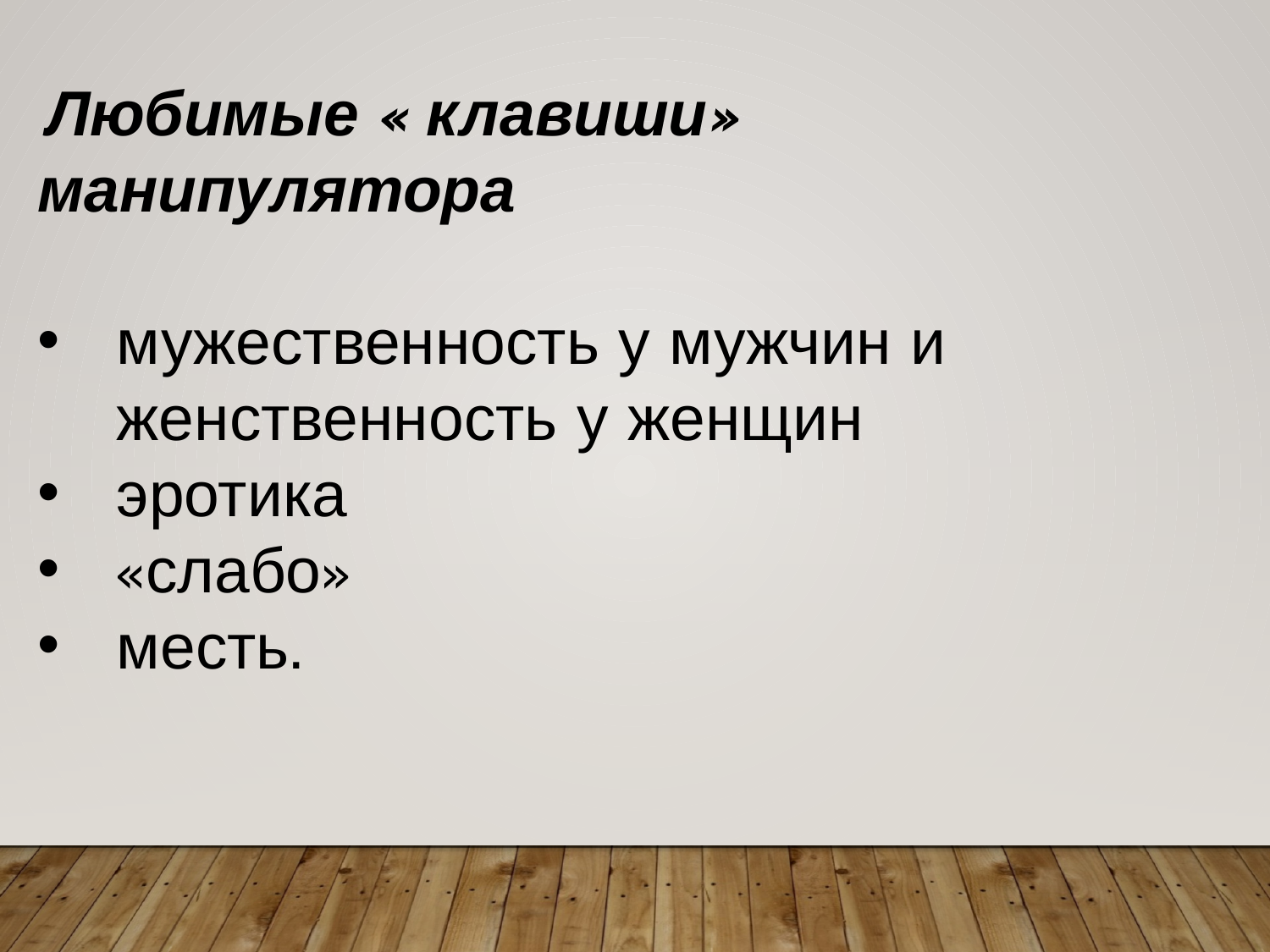

Любимые « клавиши» манипулятора

мужественность у мужчин и   женственность у женщин
эротика
«слабо»
месть.